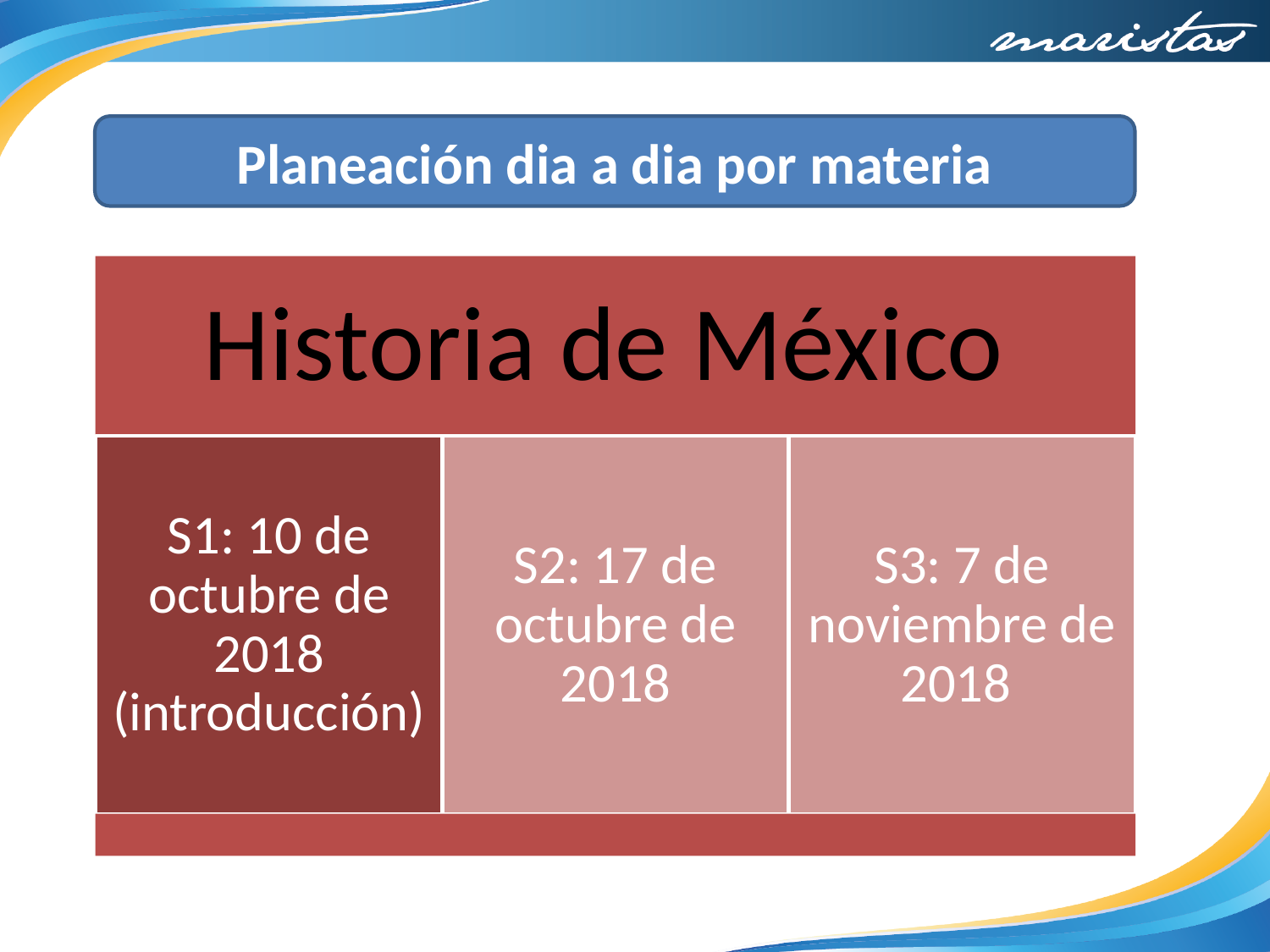

#

Planeación dia a dia por materia
Historia de México
S1: 10 de octubre de 2018 (introducción)
S2: 17 de octubre de 2018
S3: 7 de noviembre de 2018